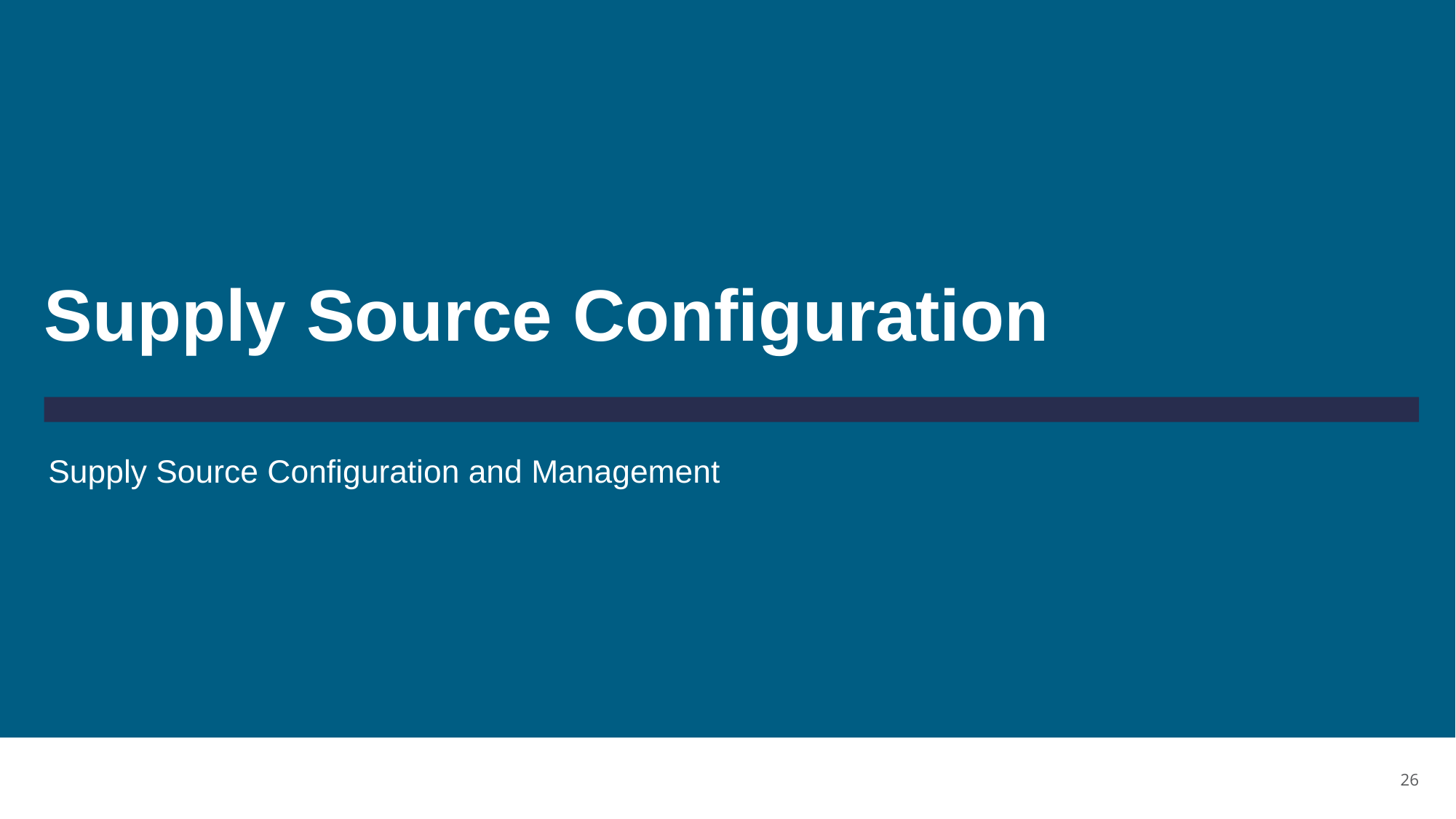

# Supply Source Configuration
Supply Source Configuration and Management
26